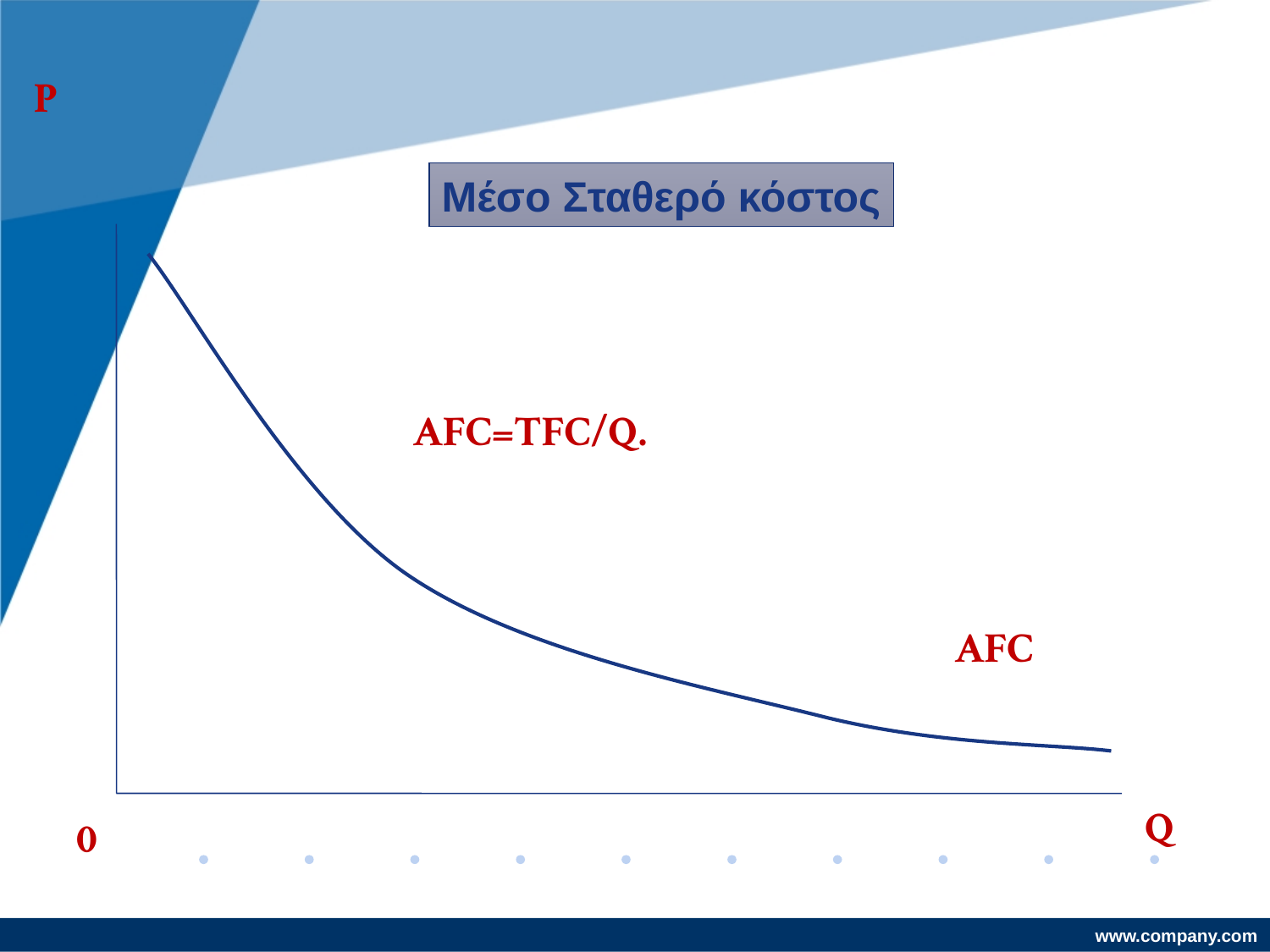

P
Μέσο Σταθερό κόστος

AFC=TFC/Q.
AFC

Q
0